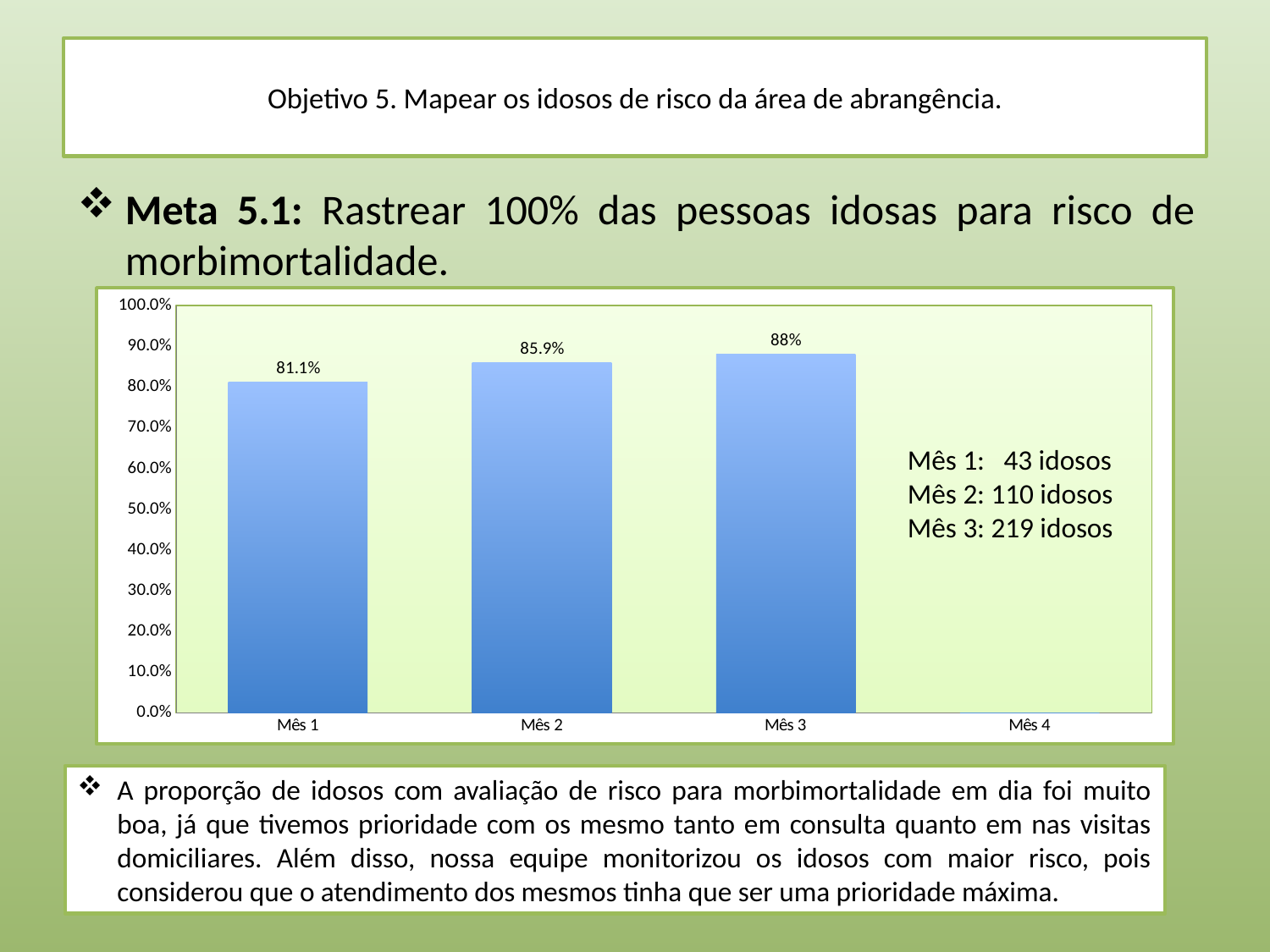

# Objetivo 5. Mapear os idosos de risco da área de abrangência.
Meta 5.1: Rastrear 100% das pessoas idosas para risco de morbimortalidade.

### Chart

| Category | Proporção de idosos com avaliação de risco para morbimortalidade em dia |
|---|---|
| Mês 1 | 0.8113207547169812 |
| Mês 2 | 0.859375 |
| Mês 3 | 0.8795180722891566 |
| Mês 4 | 0.0 |
Mês 1:   43 idosos
Mês 2: 110 idosos
Mês 3: 219 idosos
A proporção de idosos com avaliação de risco para morbimortalidade em dia foi muito boa, já que tivemos prioridade com os mesmo tanto em consulta quanto em nas visitas domiciliares. Além disso, nossa equipe monitorizou os idosos com maior risco, pois considerou que o atendimento dos mesmos tinha que ser uma prioridade máxima.